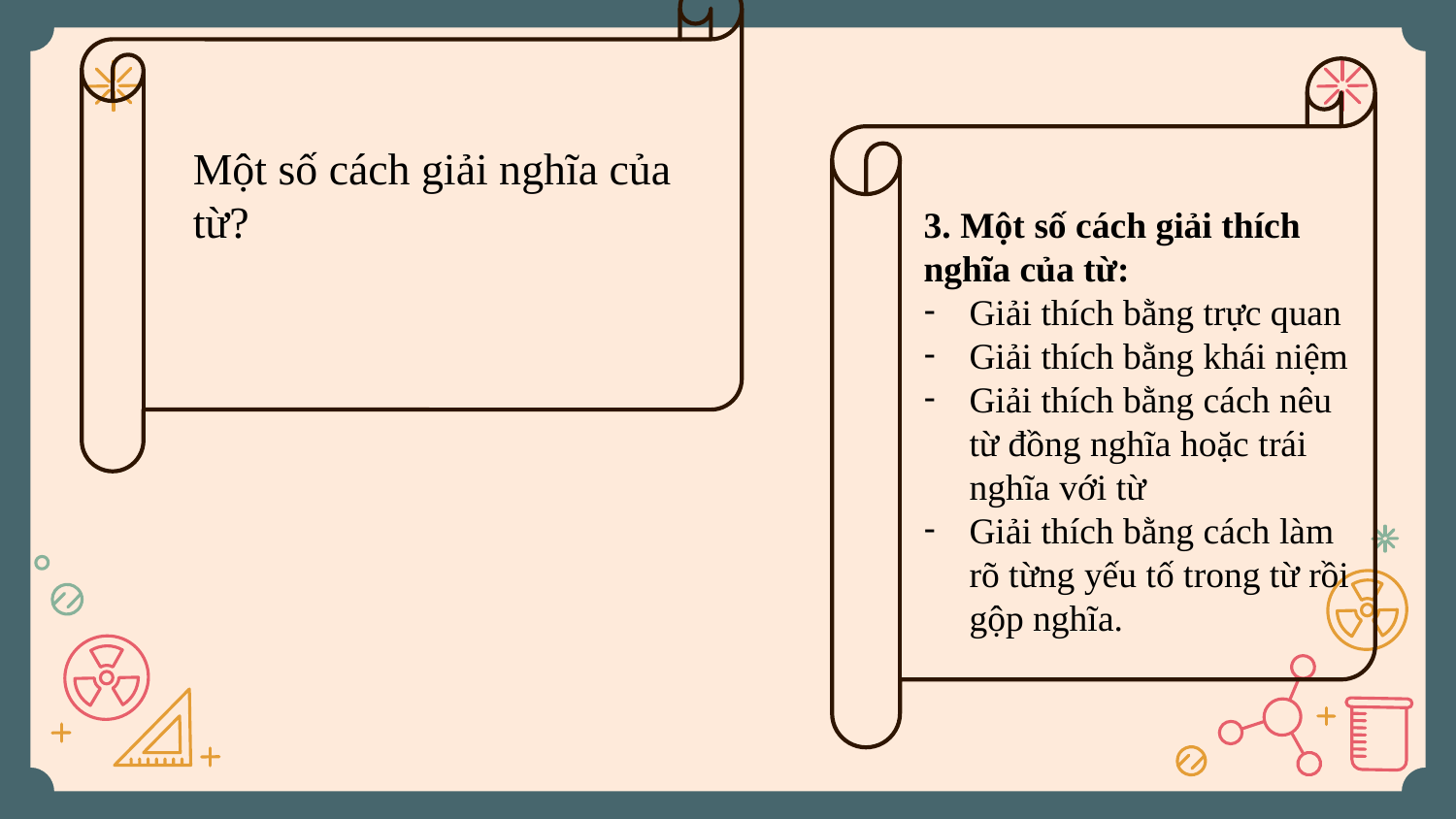

Một số cách giải nghĩa của từ?

3. Một số cách giải thích nghĩa của từ:
Giải thích bằng trực quan
Giải thích bằng khái niệm
Giải thích bằng cách nêu từ đồng nghĩa hoặc trái nghĩa với từ
Giải thích bằng cách làm rõ từng yếu tố trong từ rồi gộp nghĩa.